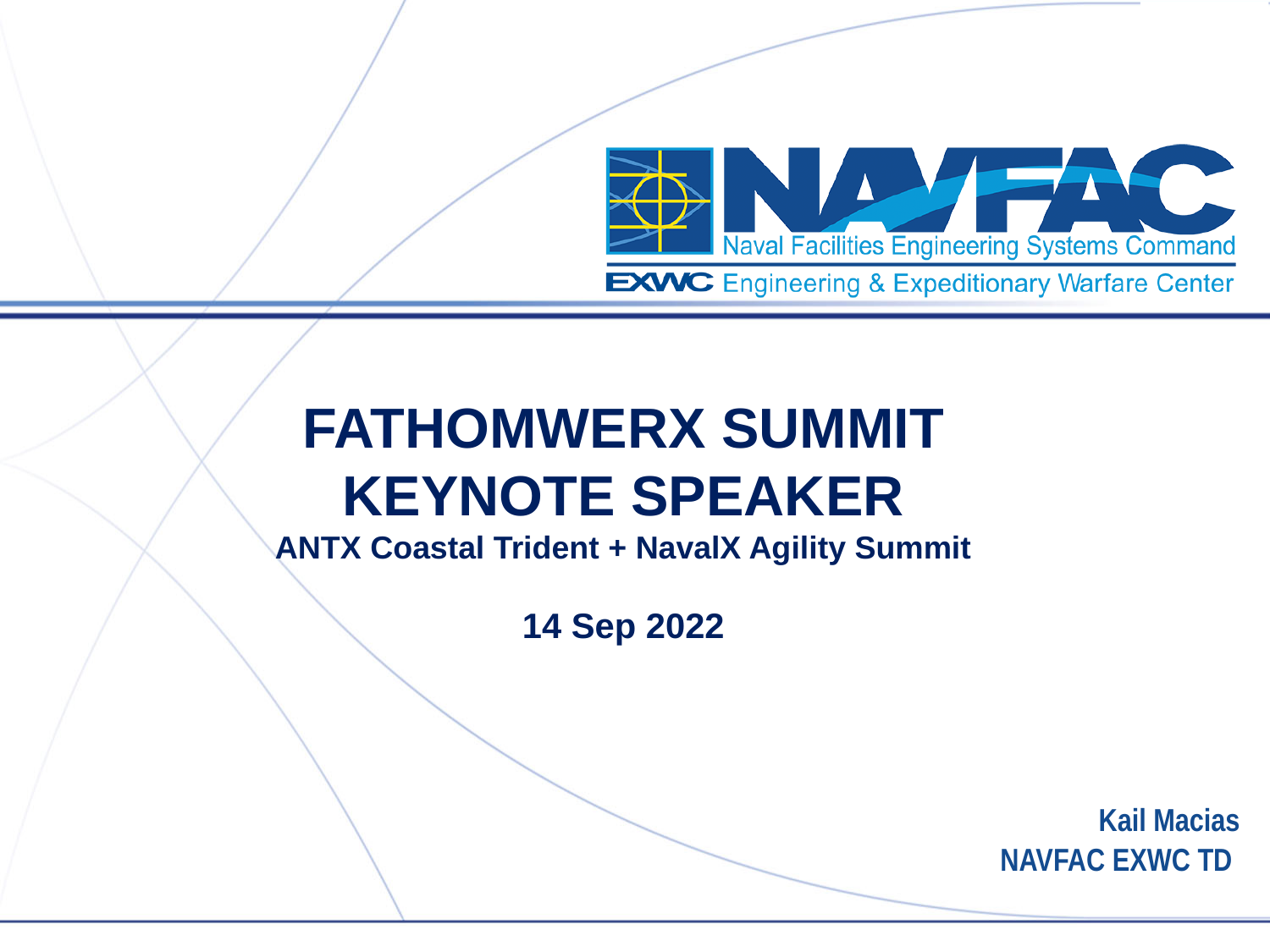

# FATHOMWERX SUMMIT KEYNOTE SPEAKER ANTX Coastal Trident + NavalX Agility Summit 14 Sep 2022
Kail Macias
NAVFAC EXWC TD